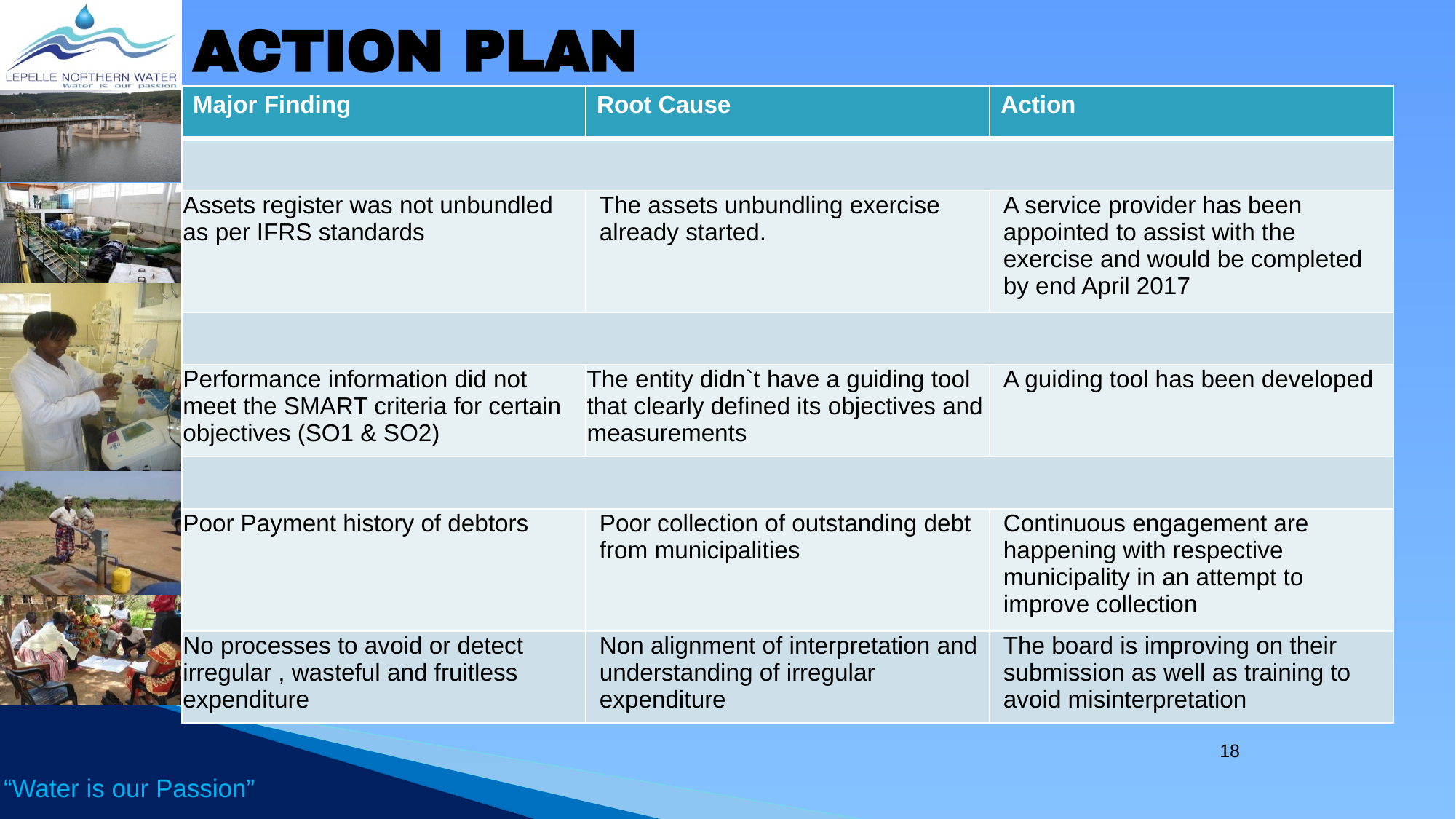

# Action plan
| Major Finding | Root Cause | Action |
| --- | --- | --- |
|  |  |  |
| Assets register was not unbundled as per IFRS standards | The assets unbundling exercise already started. | A service provider has been appointed to assist with the exercise and would be completed by end April 2017 |
|  |  |  |
| Performance information did not meet the SMART criteria for certain objectives (SO1 & SO2) | The entity didn`t have a guiding tool that clearly defined its objectives and measurements | A guiding tool has been developed |
|  |  |  |
| Poor Payment history of debtors | Poor collection of outstanding debt from municipalities | Continuous engagement are happening with respective municipality in an attempt to improve collection |
| No processes to avoid or detect irregular , wasteful and fruitless expenditure | Non alignment of interpretation and understanding of irregular expenditure | The board is improving on their submission as well as training to avoid misinterpretation |
18